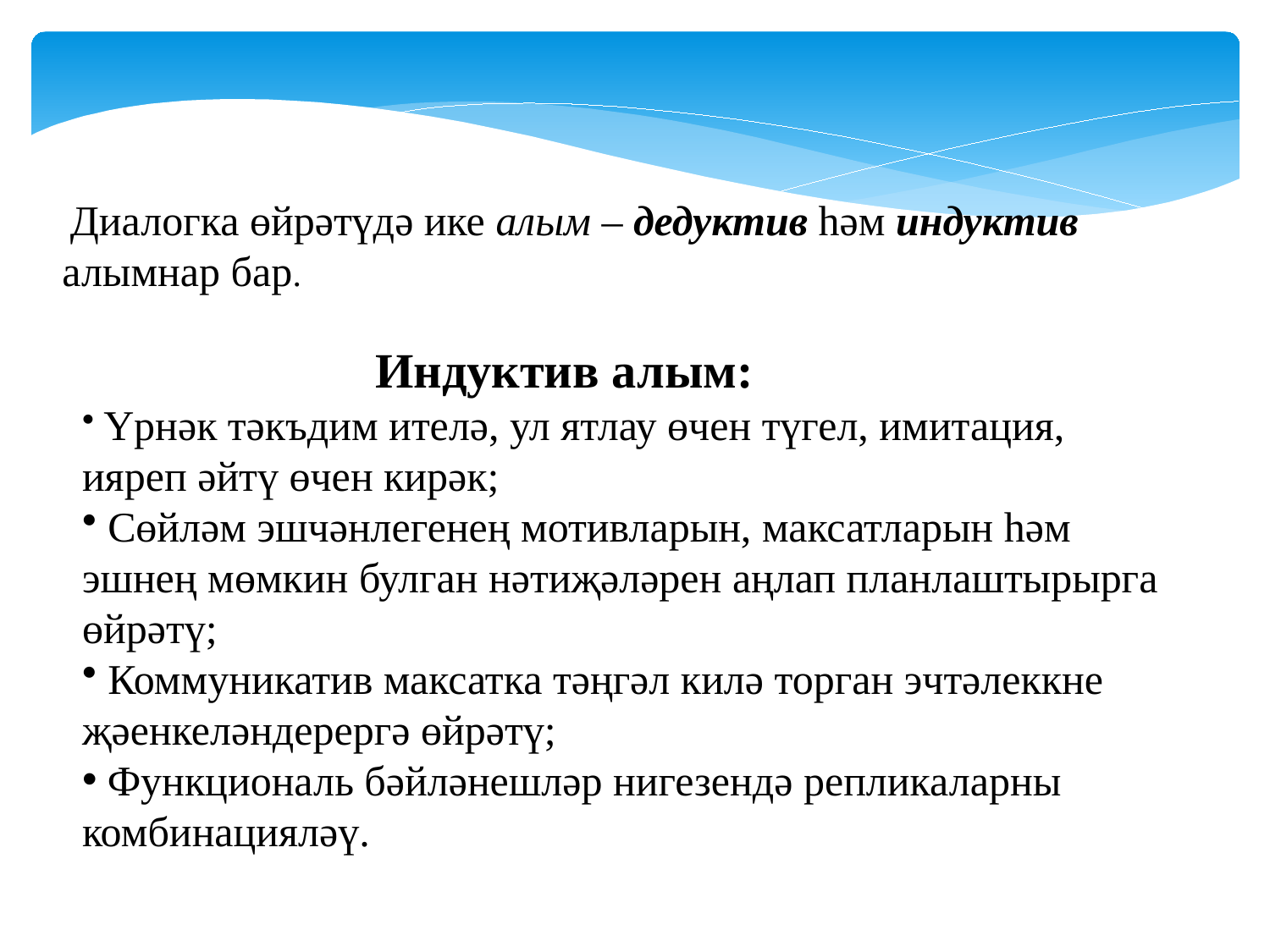

Диалогка өйрәтүдә ике алым – дедуктив һәм индуктив алымнар бар.

                                 Индуктив алым:
 Үрнәк тәкъдим ителә, ул ятлау өчен түгел, имитация, ияреп әйтү өчен кирәк;
 Сөйләм эшчәнлегенең мотивларын, максатларын һәм эшнең мөмкин булган нәтиҗәләрен аңлап планлаштырырга өйрәтү;
 Коммуникатив максатка тәңгәл килә торган эчтәлеккне җәенкеләндерергә өйрәтү;
 Функциональ бәйләнешләр нигезендә репликаларны комбинацияләү.